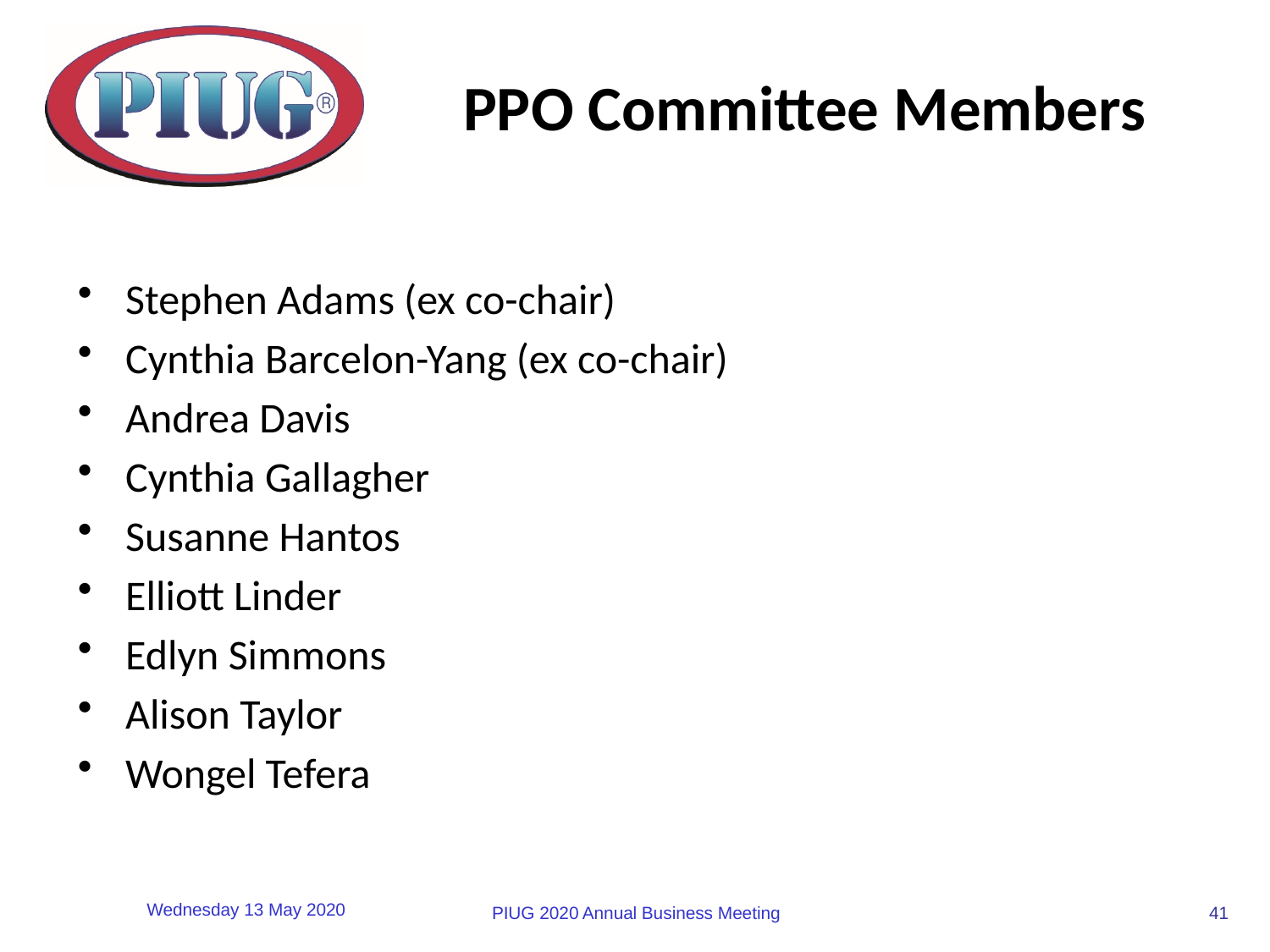

# PPO Committee Members
Stephen Adams (ex co-chair)
Cynthia Barcelon-Yang (ex co-chair)
Andrea Davis
Cynthia Gallagher
Susanne Hantos
Elliott Linder
Edlyn Simmons
Alison Taylor
Wongel Tefera

41